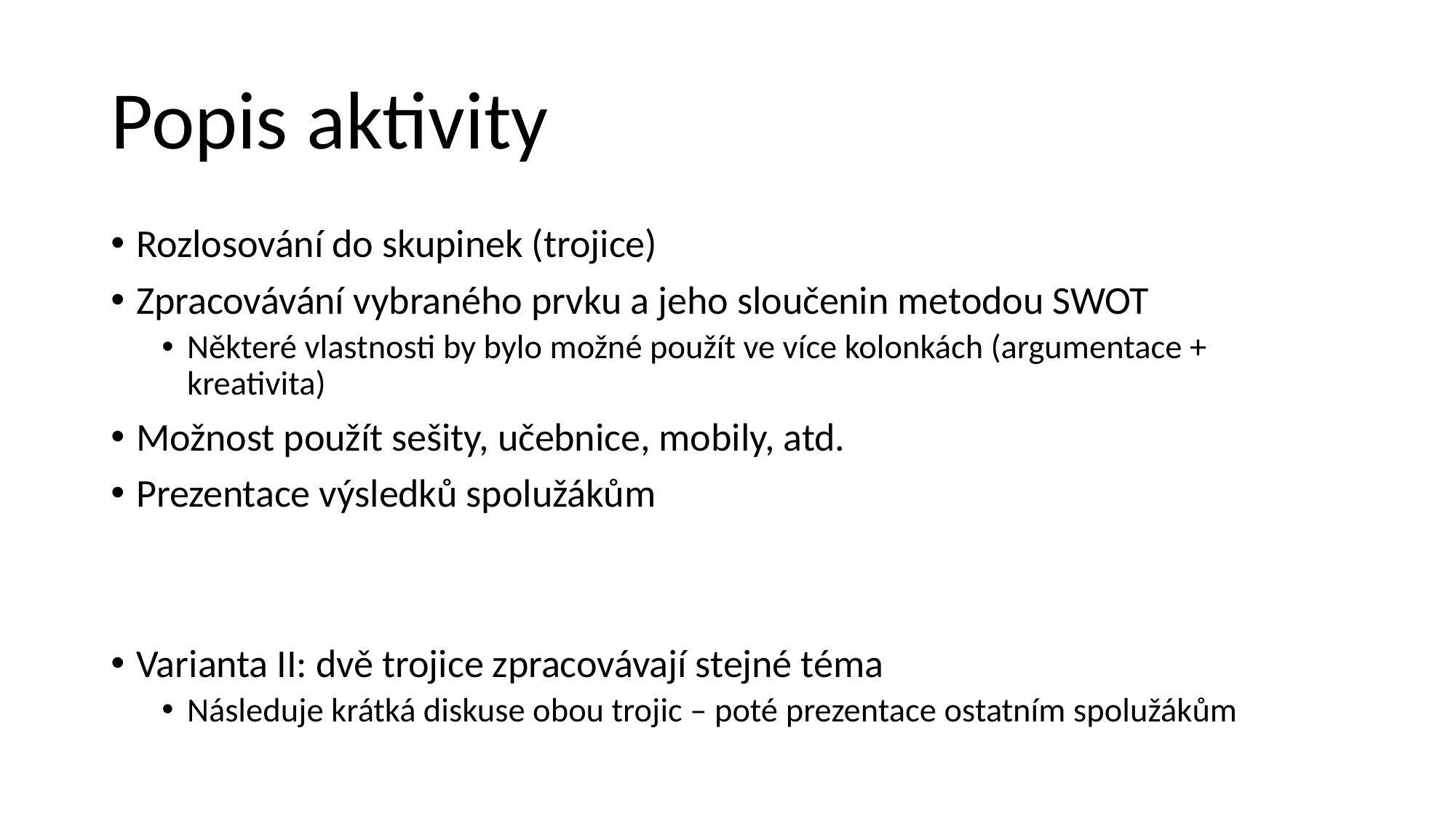

# Popis aktivity
Rozlosování do skupinek (trojice)
Zpracovávání vybraného prvku a jeho sloučenin metodou SWOT
Některé vlastnosti by bylo možné použít ve více kolonkách (argumentace + kreativita)
Možnost použít sešity, učebnice, mobily, atd.
Prezentace výsledků spolužákům

Varianta II: dvě trojice zpracovávají stejné téma
Následuje krátká diskuse obou trojic – poté prezentace ostatním spolužákům